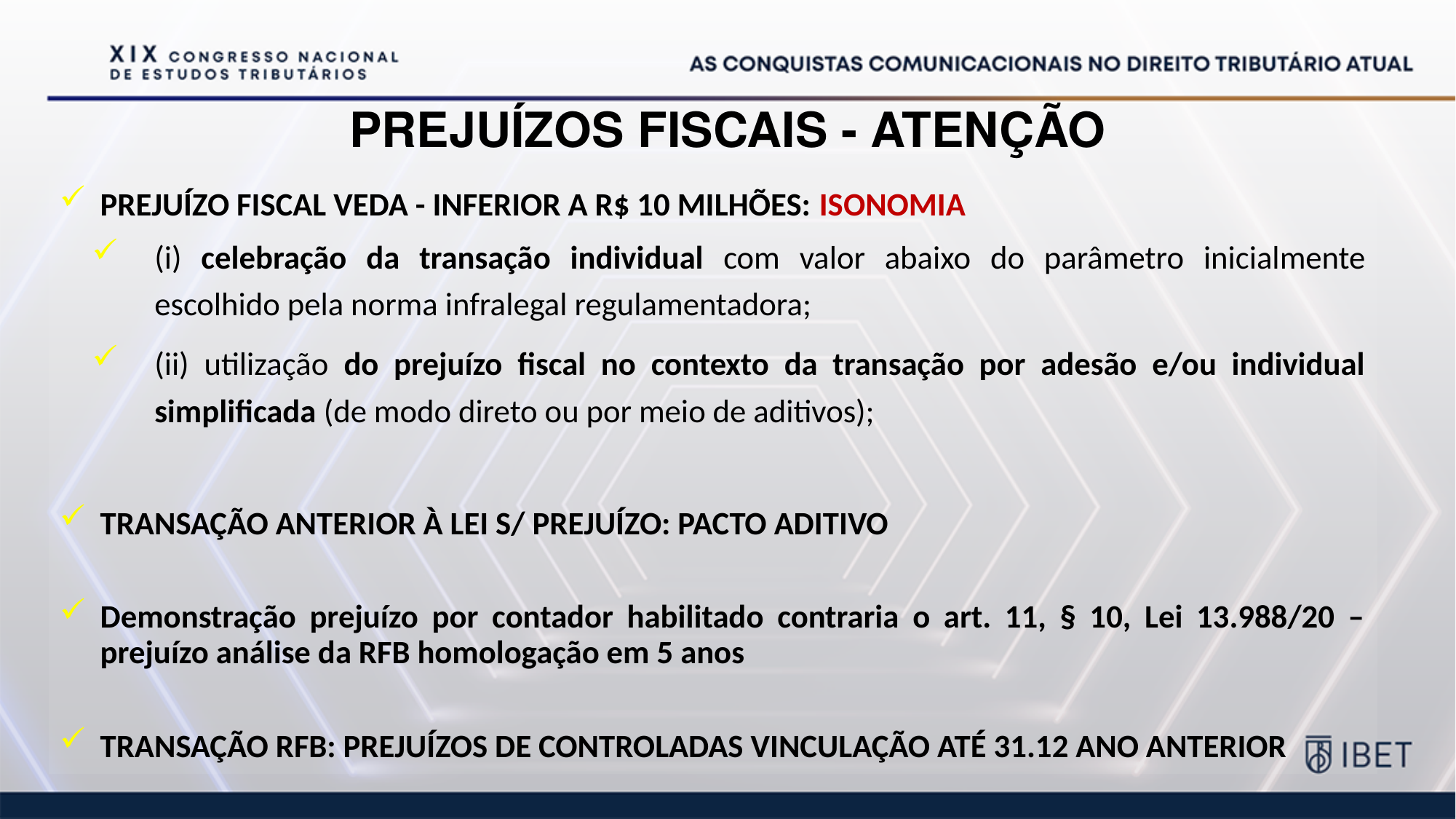

# PREJUÍZOS FISCAIS - ATENÇÃO
PREJUÍZO FISCAL VEDA - INFERIOR A R$ 10 MILHÕES: ISONOMIA
(i) celebração da transação individual com valor abaixo do parâmetro inicialmente escolhido pela norma infralegal regulamentadora;
(ii) utilização do prejuízo fiscal no contexto da transação por adesão e/ou individual simplificada (de modo direto ou por meio de aditivos);

TRANSAÇÃO ANTERIOR À LEI S/ PREJUÍZO: PACTO ADITIVO

Demonstração prejuízo por contador habilitado contraria o art. 11, § 10, Lei 13.988/20 – prejuízo análise da RFB homologação em 5 anos

TRANSAÇÃO RFB: PREJUÍZOS DE CONTROLADAS VINCULAÇÃO ATÉ 31.12 ANO ANTERIOR